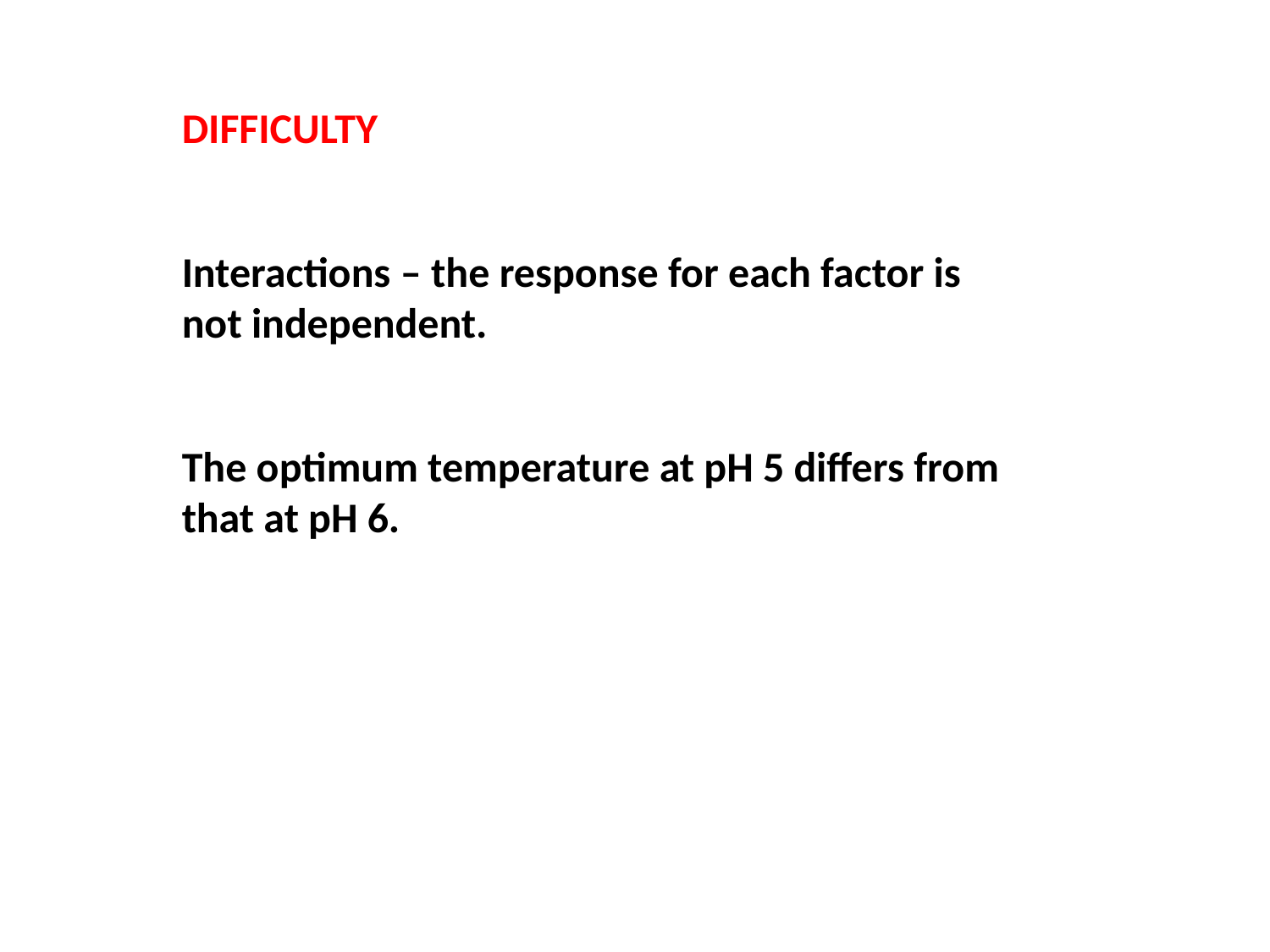

DIFFICULTY

Interactions – the response for each factor is not independent.

The optimum temperature at pH 5 differs from that at pH 6.